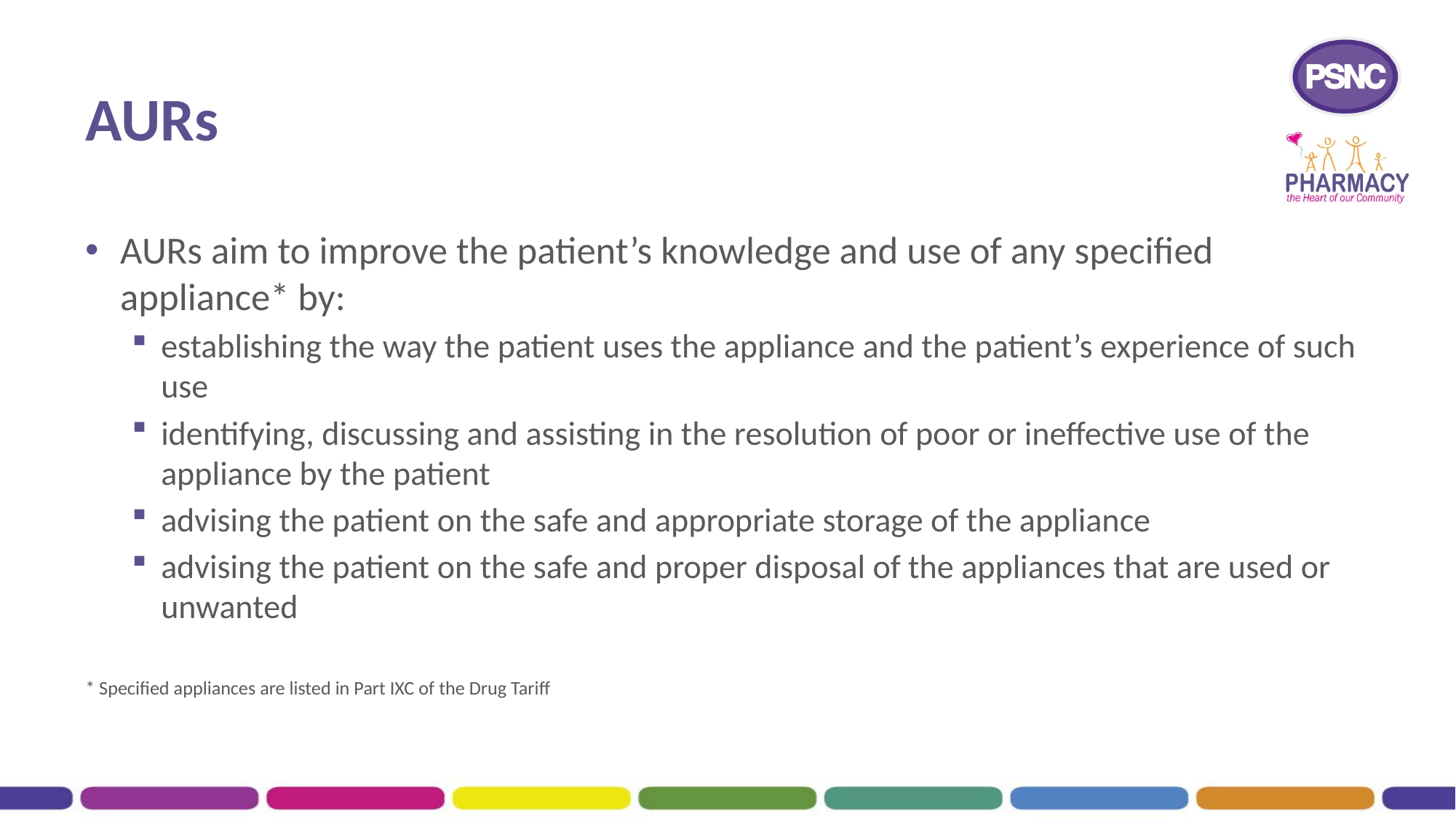

# AURs
AURs aim to improve the patient’s knowledge and use of any specified appliance* by:
establishing the way the patient uses the appliance and the patient’s experience of such use
identifying, discussing and assisting in the resolution of poor or ineffective use of the appliance by the patient
advising the patient on the safe and appropriate storage of the appliance
advising the patient on the safe and proper disposal of the appliances that are used or unwanted

* Specified appliances are listed in Part IXC of the Drug Tariff